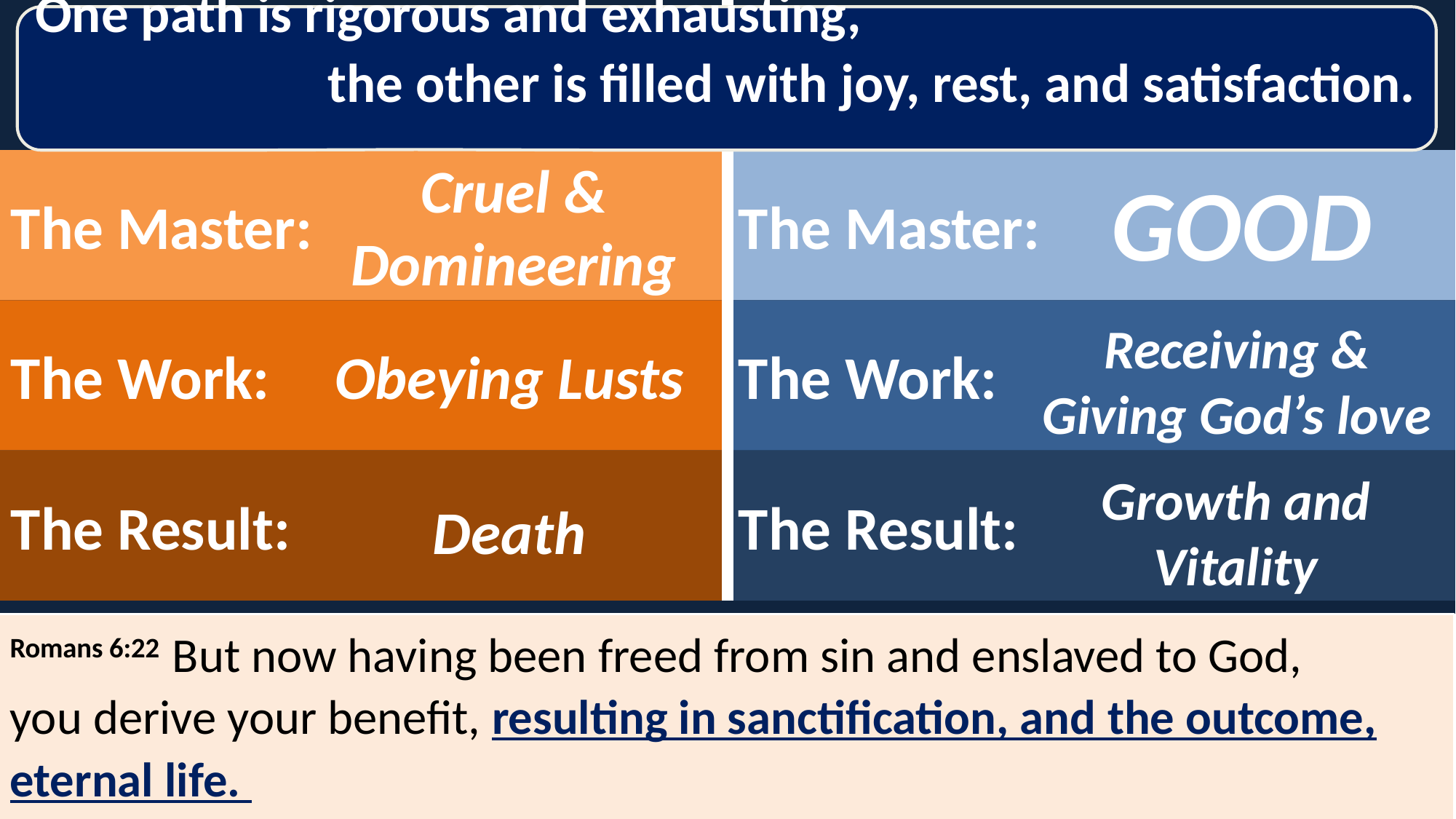

One path is rigorous and exhausting,
				      the other is filled with joy, rest, and satisfaction.
Slaves of Righteousness
Slaves of Sin
The Master:
The Master:
GOOD
Cruel & Domineering
The Work:
The Work:
Obeying Lusts
Receiving & Giving God’s love
The Result:
The Result:
Death
Growth and Vitality
Romans 6:22  But now having been freed from sin and enslaved to God, you derive your benefit, resulting in sanctification, and the outcome, eternal life.